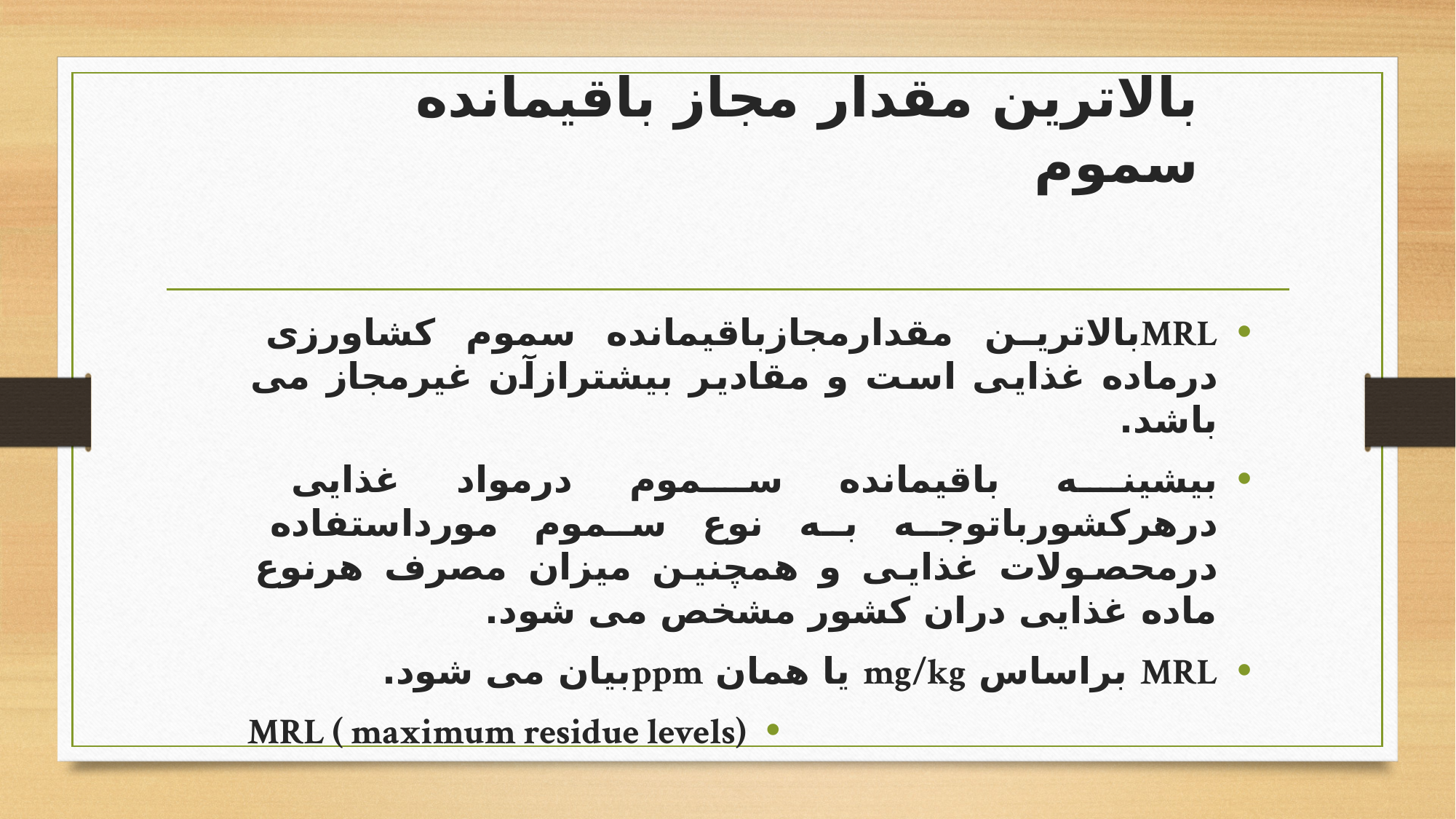

# بالاترین مقدار مجاز باقیمانده سموم

MRLبالاترین مقدارمجازباقیمانده سموم کشاورزی درماده غذایی است و مقادیر بیشترازآن غیرمجاز می باشد.
بیشینه باقیمانده سموم درمواد غذایی درهرکشورباتوجه به نوع سموم مورداستفاده درمحصولات غذایی و همچنین میزان مصرف هرنوع ماده غذایی دران کشور مشخص می شود.
MRL براساس mg/kg یا همان ppmبیان می شود.
MRL ( maximum residue levels)